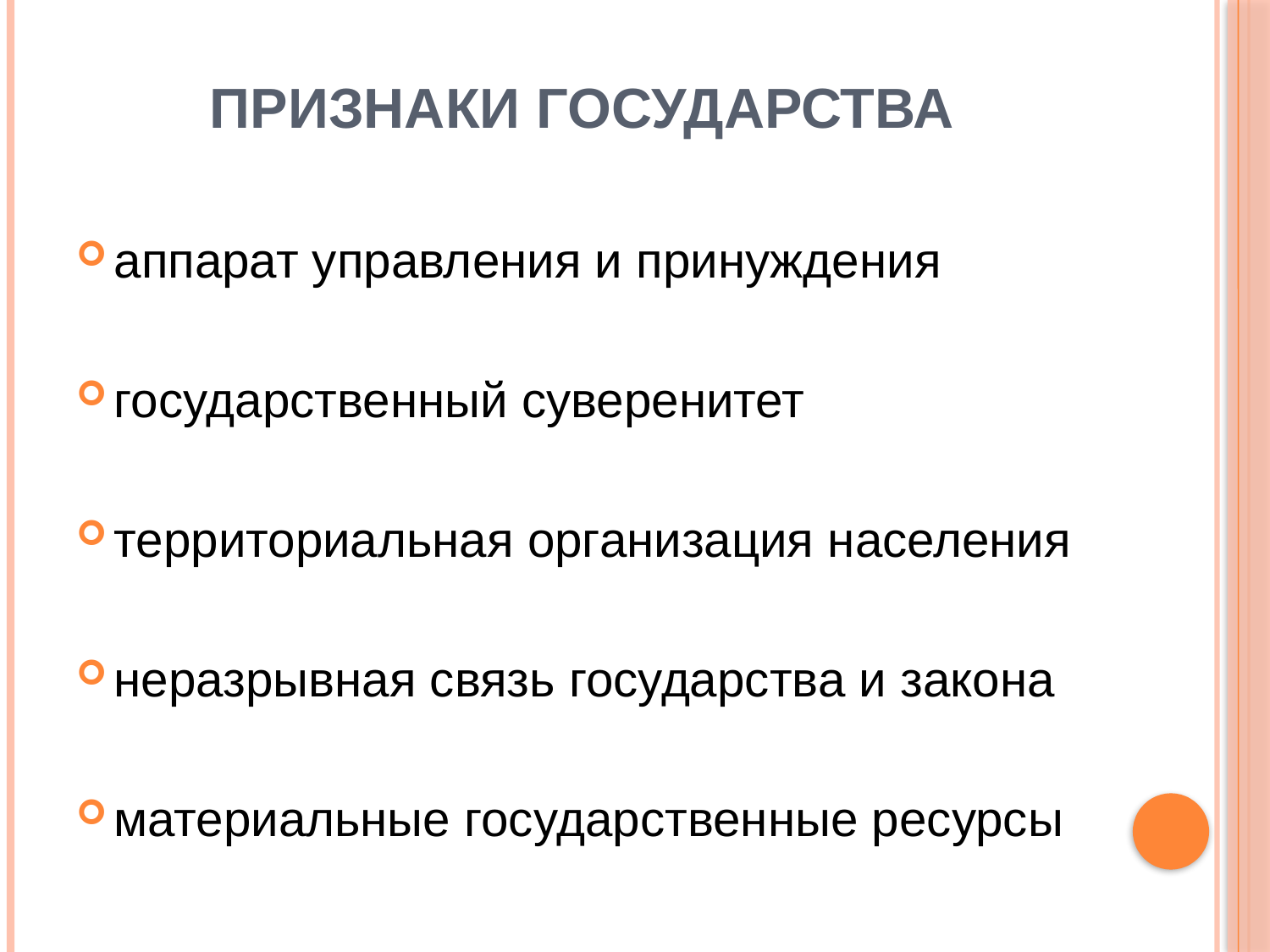

# Признаки государства
аппарат управления и принуждения

государственный суверенитет

территориальная организация населения

неразрывная связь государства и закона

материальные государственные ресурсы